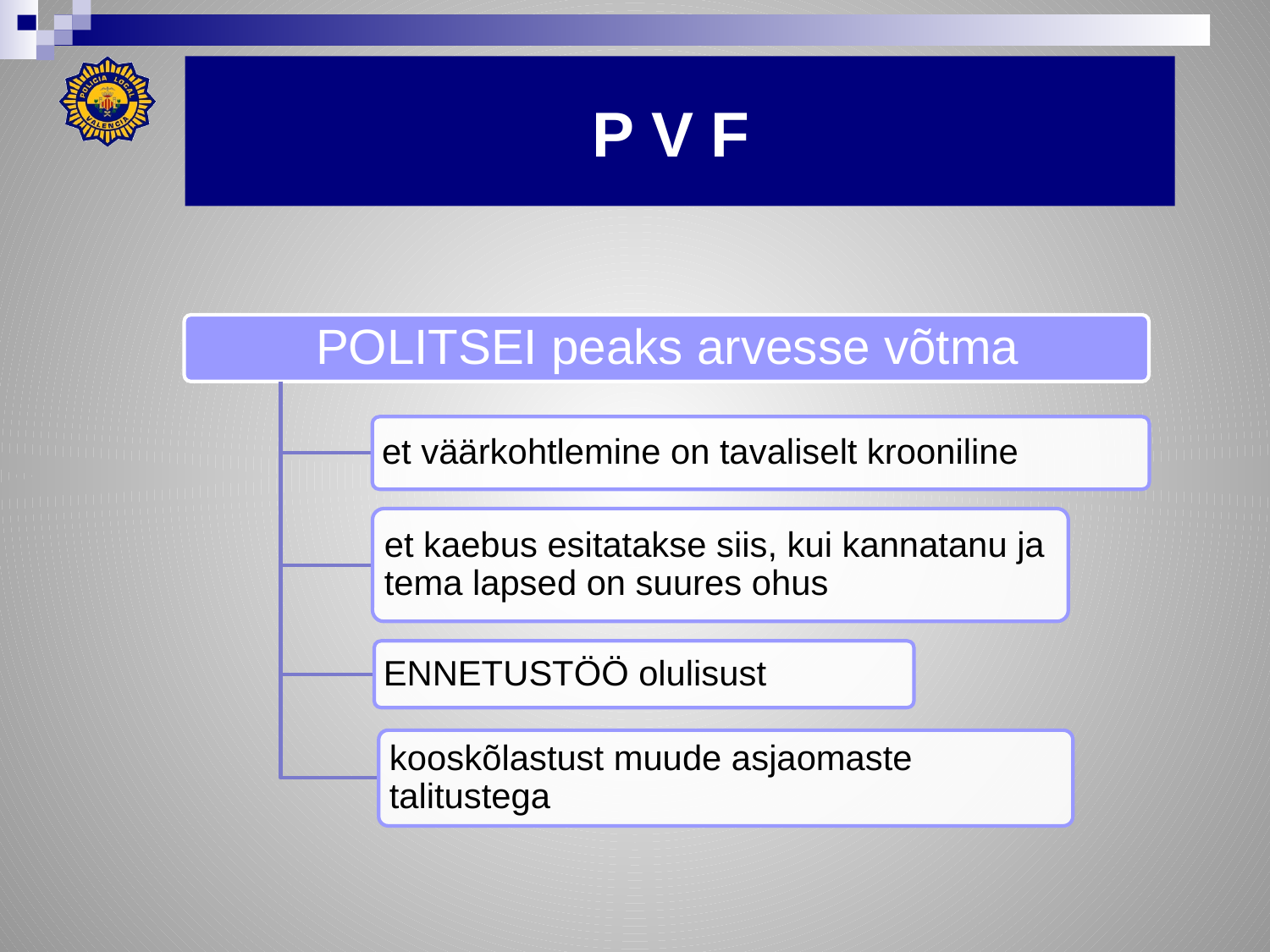

# P V F
POLITSEI peaks arvesse võtma
et väärkohtlemine on tavaliselt krooniline
et kaebus esitatakse siis, kui kannatanu ja tema lapsed on suures ohus
ENNETUSTÖÖ olulisust
kooskõlastust muude asjaomaste talitustega